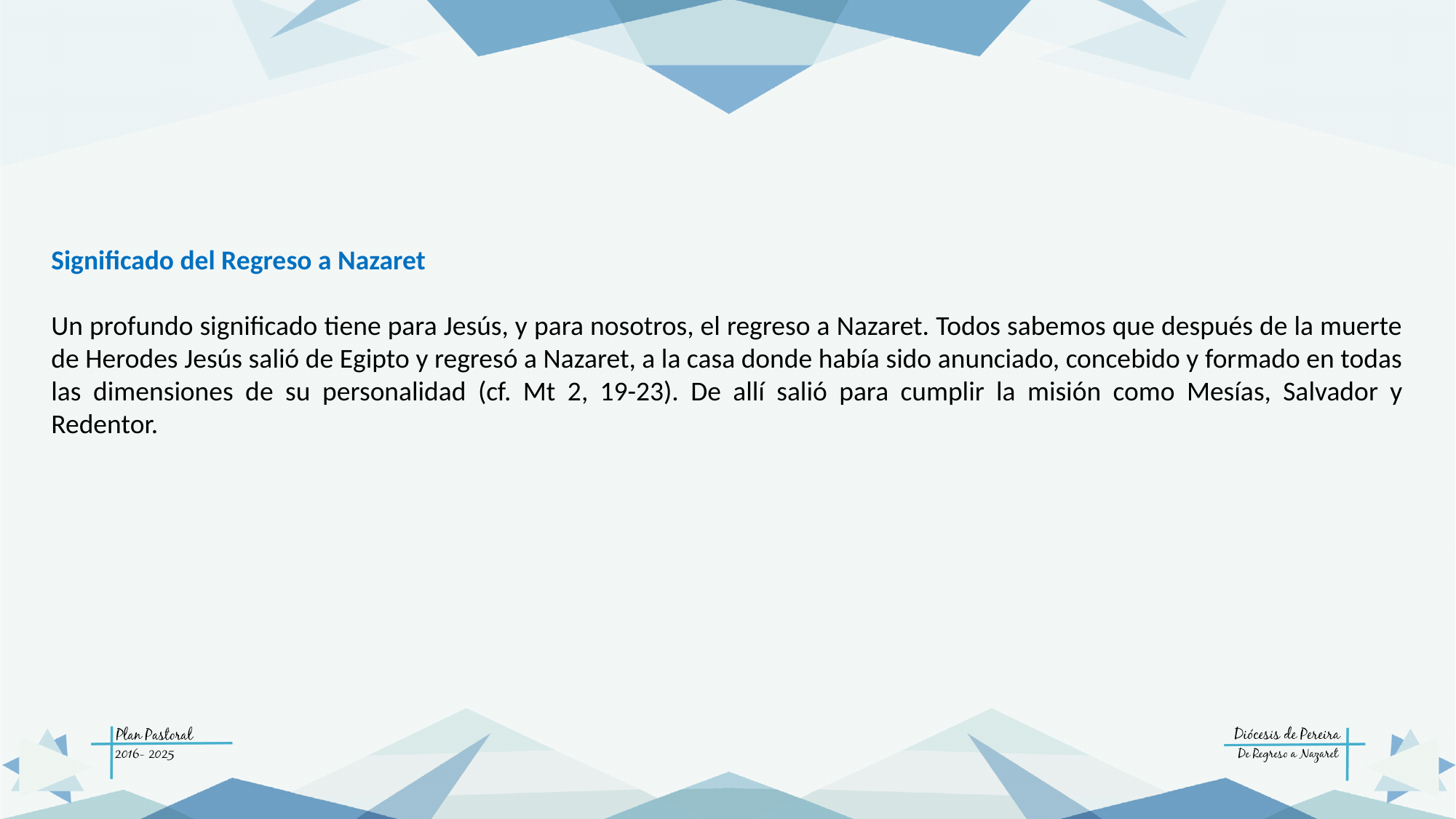

Significado del Regreso a Nazaret

Un profundo significado tiene para Jesús, y para nosotros, el regreso a Nazaret. Todos sabemos que después de la muerte de Herodes Jesús salió de Egipto y regresó a Nazaret, a la casa donde había sido anunciado, concebido y formado en todas las dimensiones de su personalidad (cf. Mt 2, 19-23). De allí salió para cumplir la misión como Mesías, Salvador y Redentor.